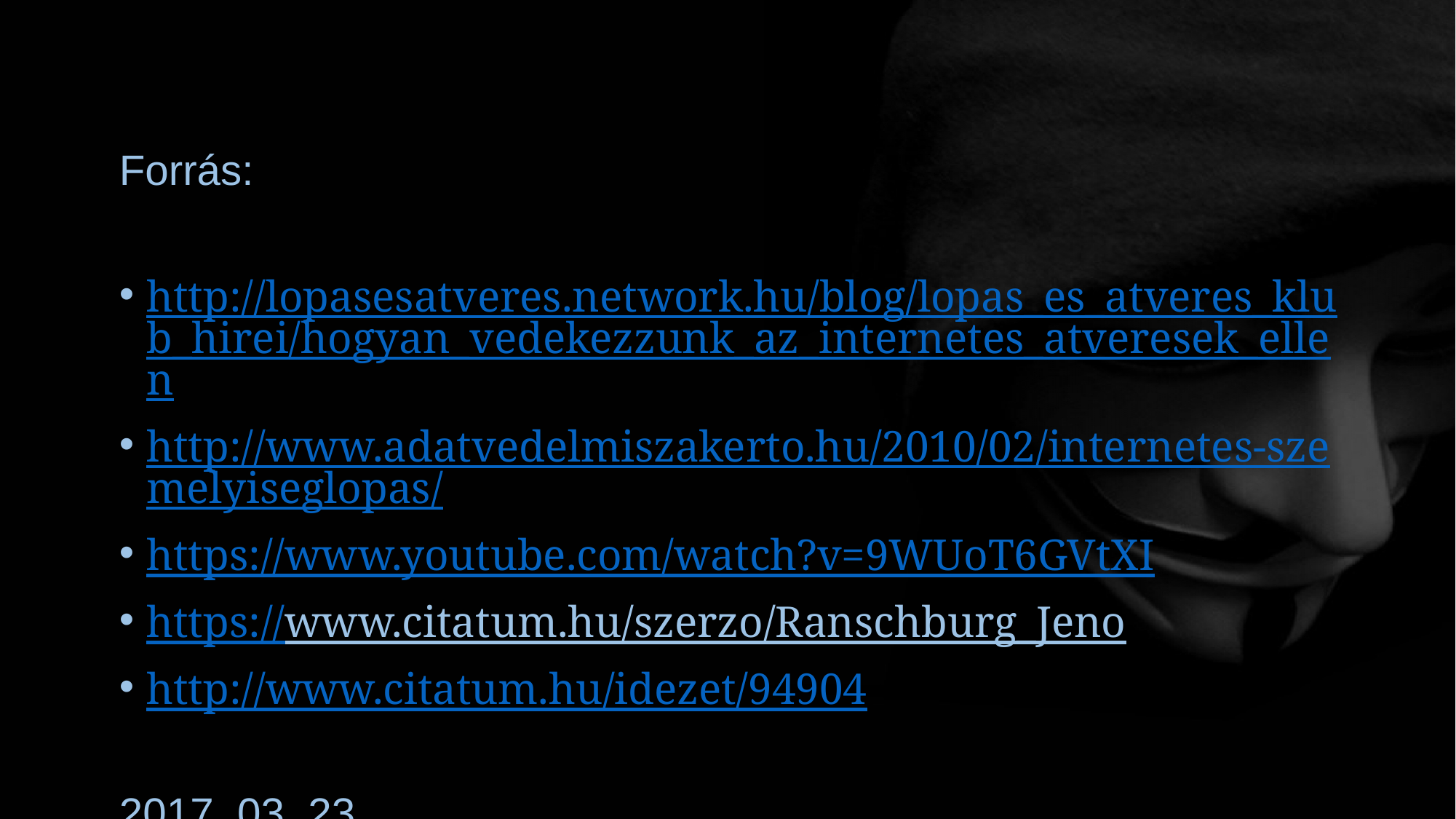

Forrás:

http://lopasesatveres.network.hu/blog/lopas_es_atveres_klub_hirei/hogyan_vedekezzunk_az_internetes_atveresek_ellen
http://www.adatvedelmiszakerto.hu/2010/02/internetes-szemelyiseglopas/
https://www.youtube.com/watch?v=9WUoT6GVtXI
https://www.citatum.hu/szerzo/Ranschburg_Jeno
http://www.citatum.hu/idezet/94904

2017. 03. 23.